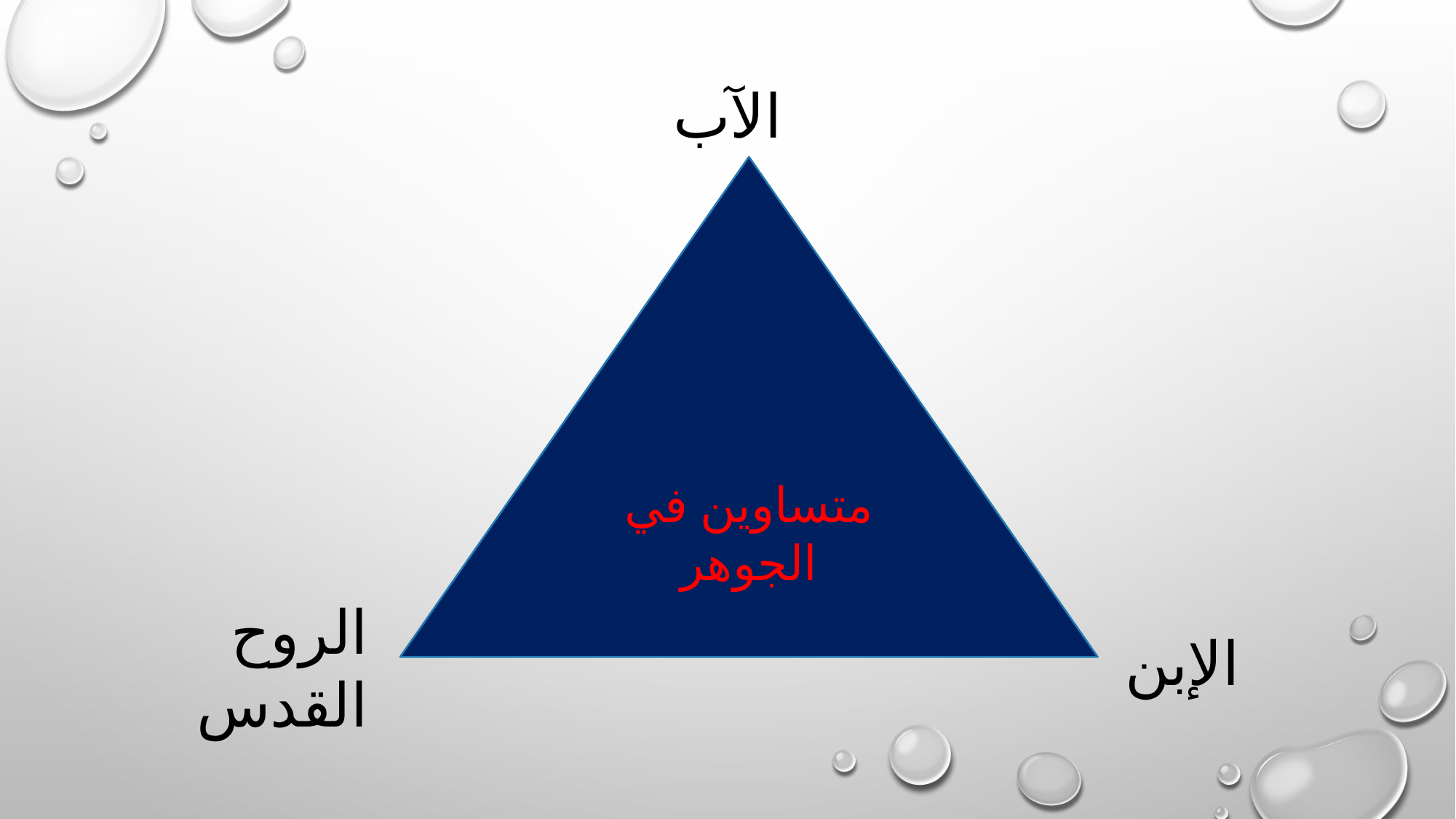

الآب
متساوين في الجوهر
الروح القدس
الإبن